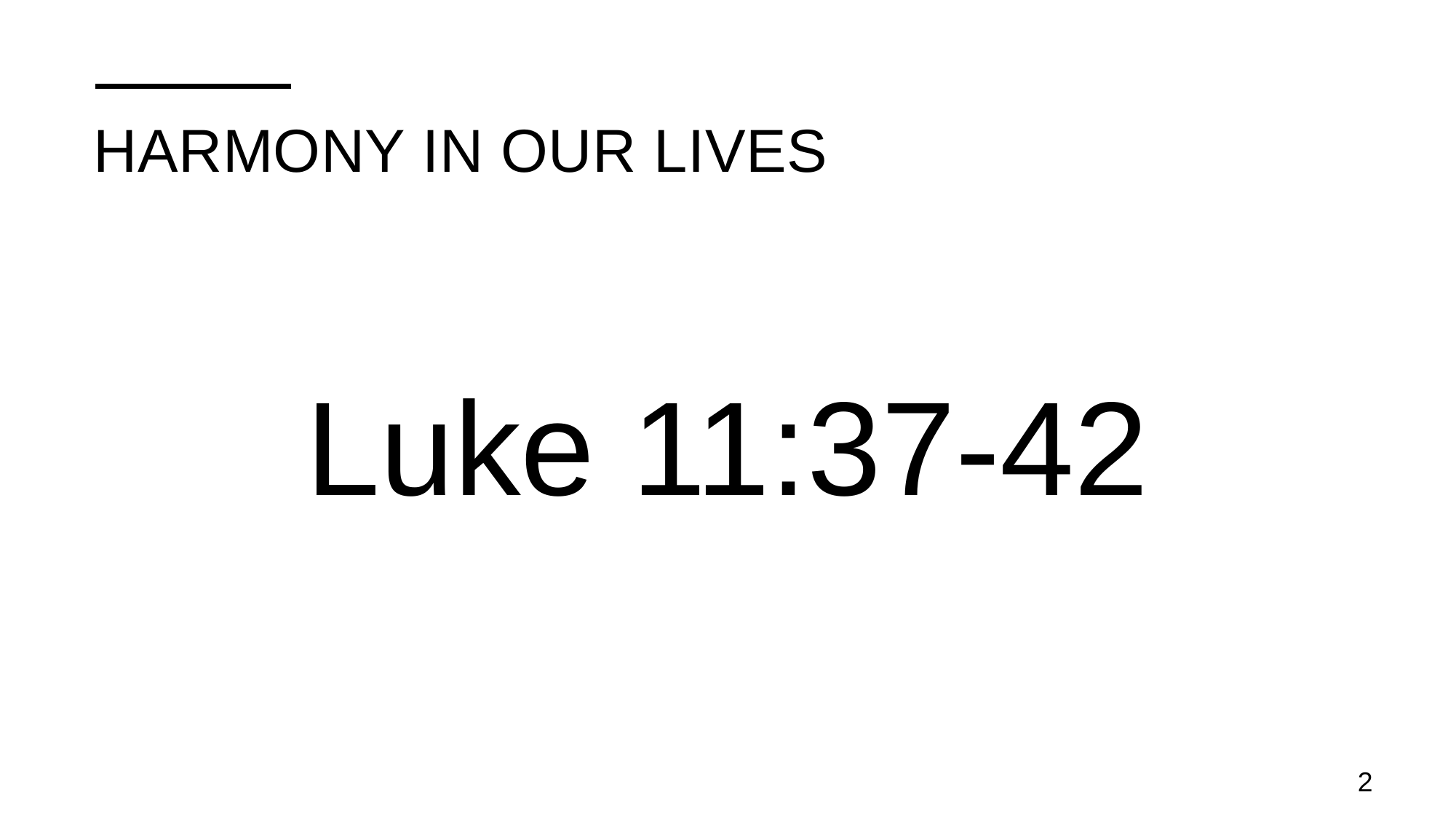

# Harmony in our lives

Luke 11:37-42

2